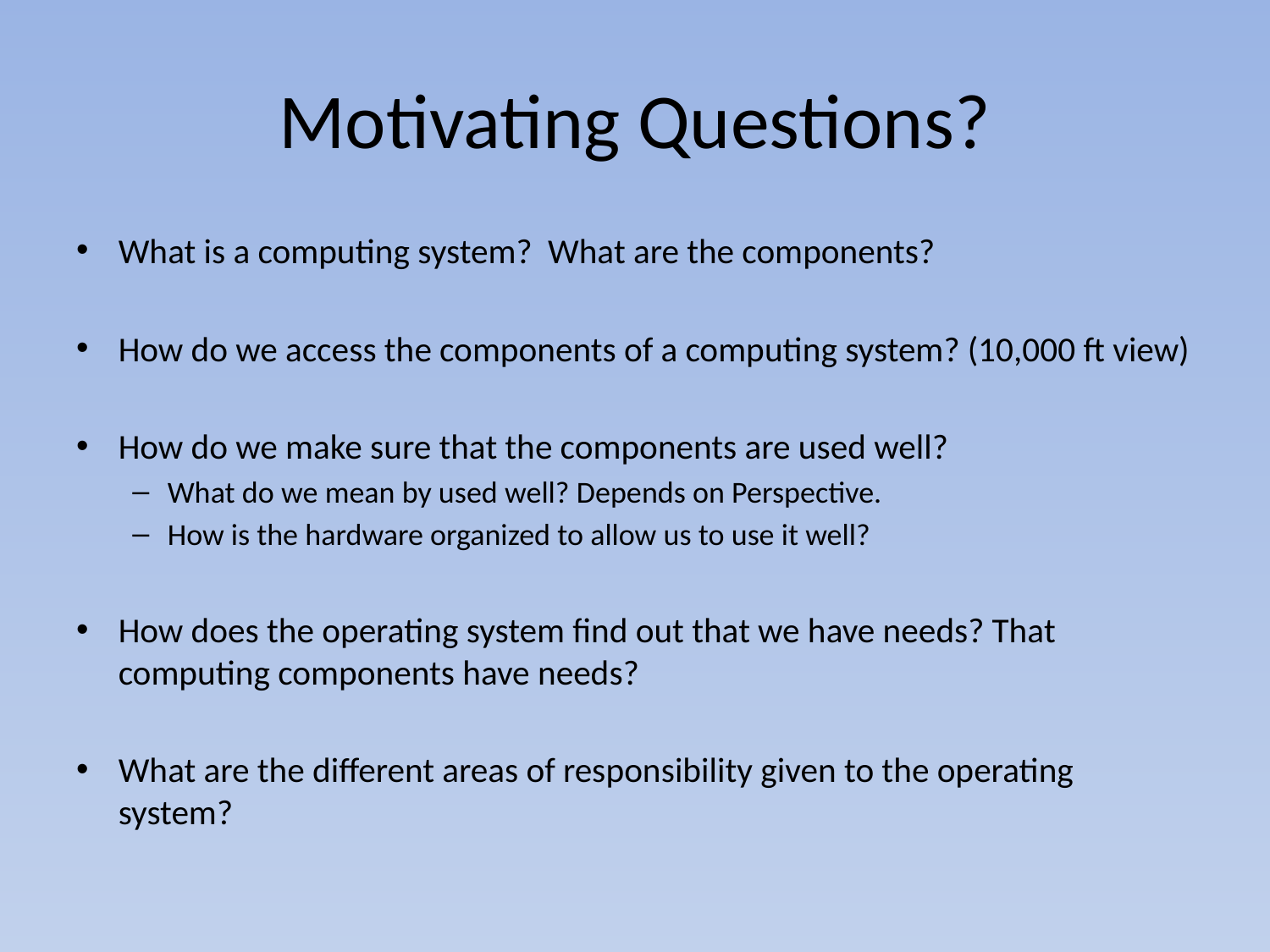

# Motivating Questions?
What is a computing system?  What are the components?

How do we access the components of a computing system? (10,000 ft view)

How do we make sure that the components are used well?
What do we mean by used well? Depends on Perspective.
How is the hardware organized to allow us to use it well?

How does the operating system find out that we have needs? That computing components have needs?

What are the different areas of responsibility given to the operating system?